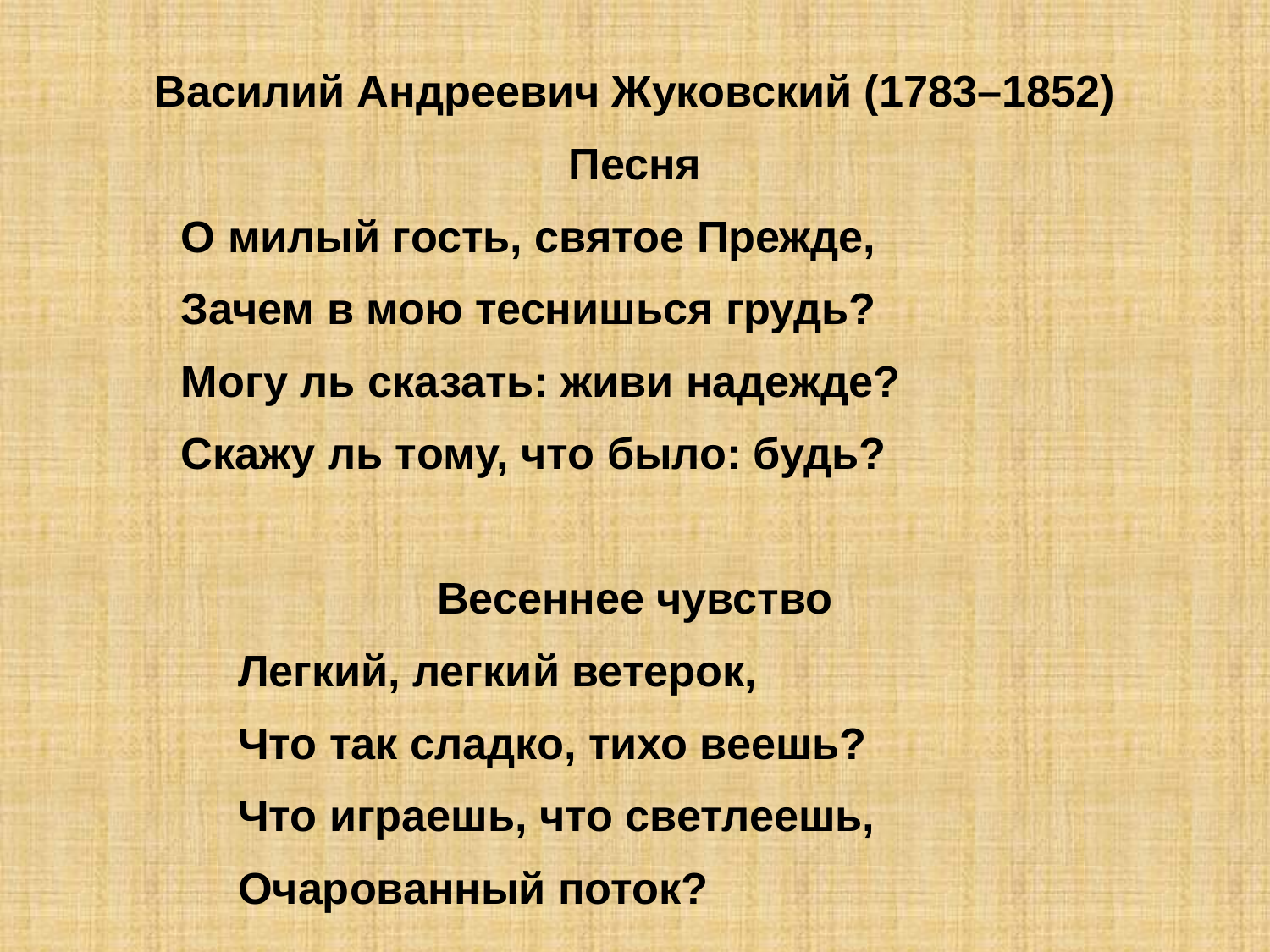

Василий Андреевич Жуковский (1783–1852)
Песня
О милый гость, святое Прежде,
Зачем в мою теснишься грудь?
Могу ль сказать: живи надежде?
Скажу ль тому, что было: будь?

Весеннее чувство
Легкий, легкий ветерок,
Что так сладко, тихо веешь?
Что играешь, что светлеешь,
Очарованный поток?